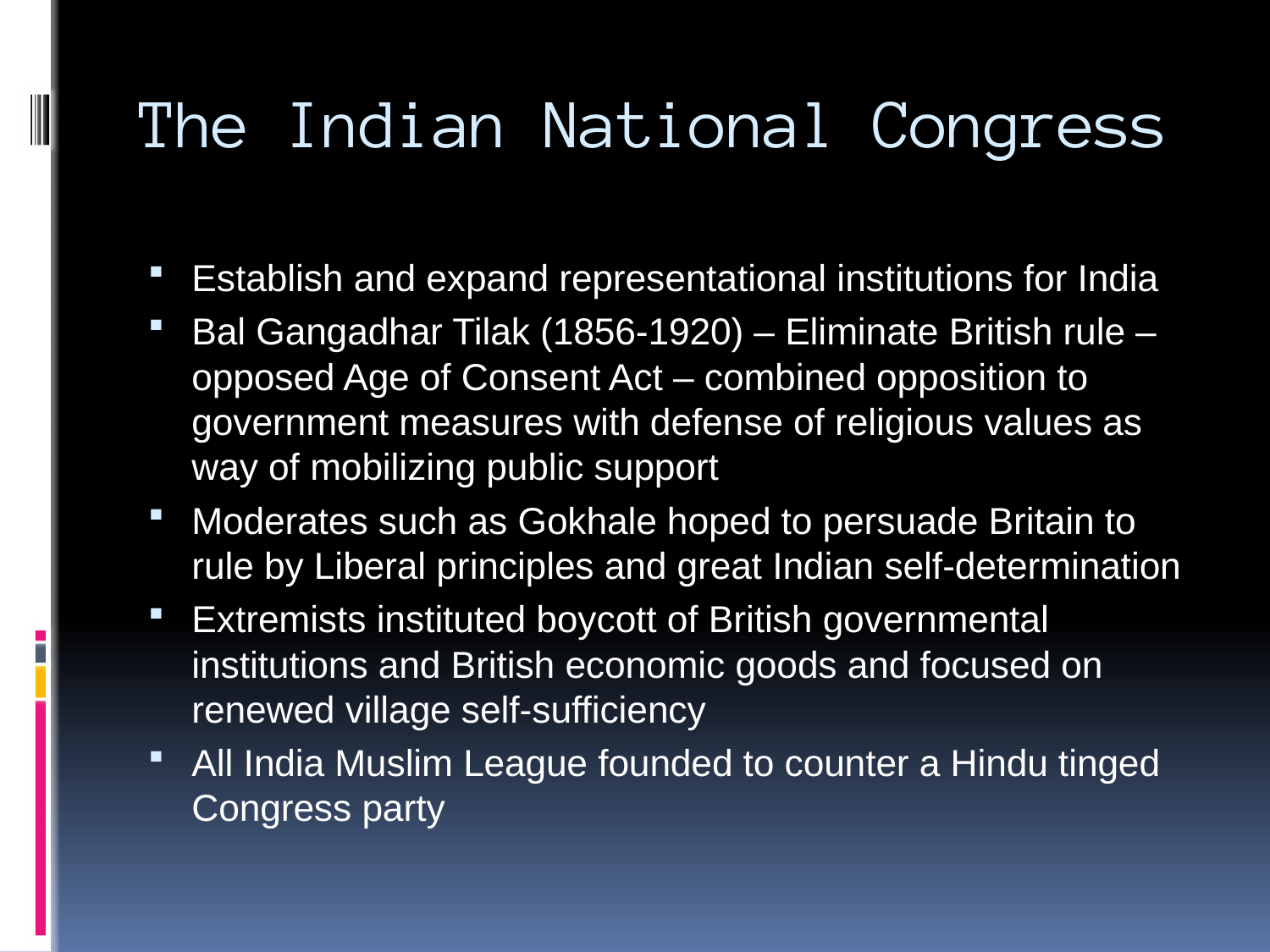

# The Indian National Congress
Establish and expand representational institutions for India
Bal Gangadhar Tilak (1856-1920) – Eliminate British rule – opposed Age of Consent Act – combined opposition to government measures with defense of religious values as way of mobilizing public support
Moderates such as Gokhale hoped to persuade Britain to rule by Liberal principles and great Indian self-determination
Extremists instituted boycott of British governmental institutions and British economic goods and focused on renewed village self-sufficiency
All India Muslim League founded to counter a Hindu tinged Congress party